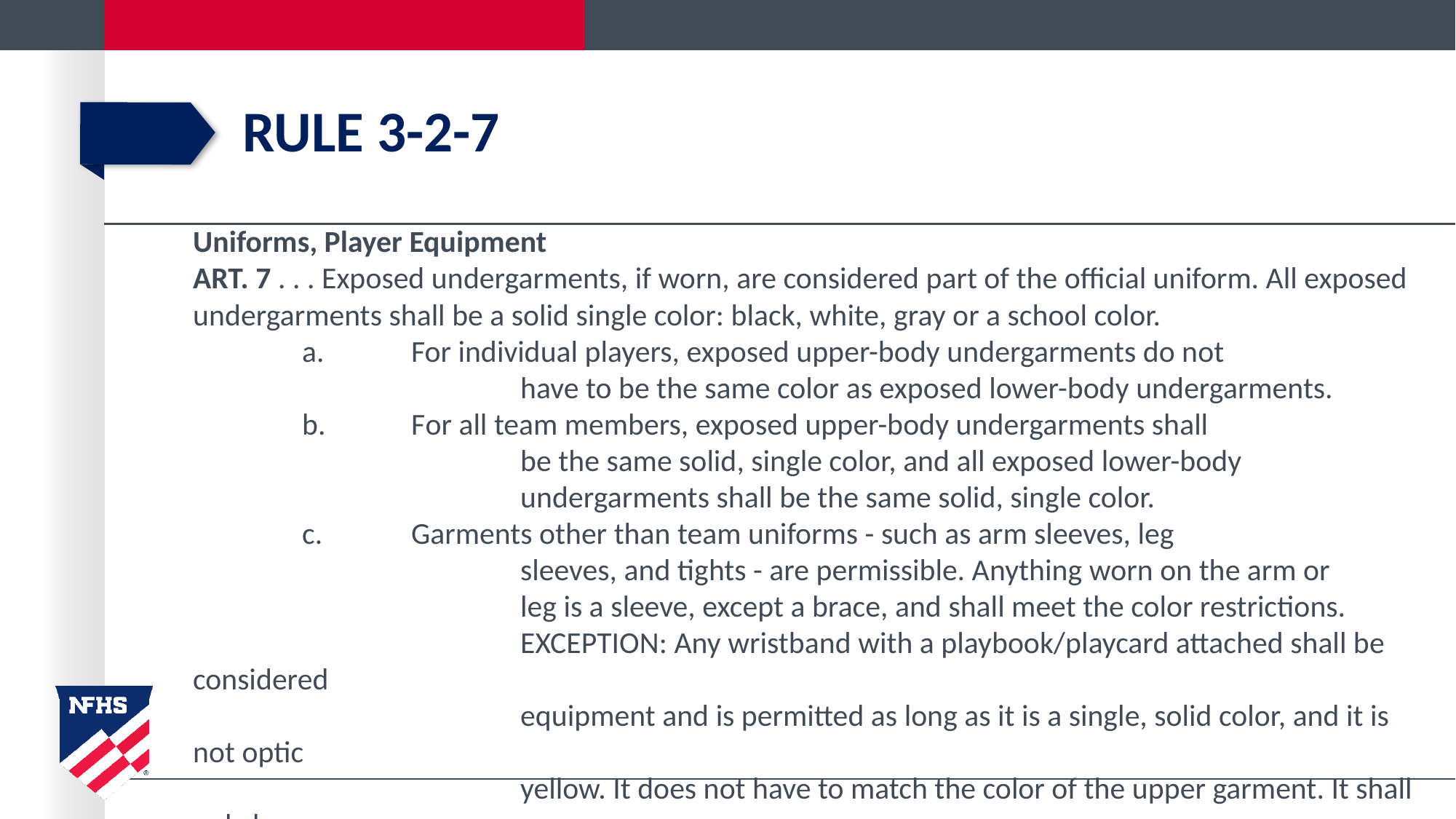

# Rule 3-2-7
Uniforms, Player Equipment
ART. 7 . . . Exposed undergarments, if worn, are considered part of the official uniform. All exposed undergarments shall be a solid single color: black, white, gray or a school color.
	a. 	For individual players, exposed upper-body undergarments do not
 			have to be the same color as exposed lower-body undergarments.
	b. 	For all team members, exposed upper-body undergarments shall
 			be the same solid, single color, and all exposed lower-body
  			undergarments shall be the same solid, single color.
	c. 	Garments other than team uniforms - such as arm sleeves, leg
 			sleeves, and tights - are permissible. Anything worn on the arm or
 			leg is a sleeve, except a brace, and shall meet the color restrictions.
			EXCEPTION: Any wristband with a playbook/playcard attached shall be considered
			equipment and is permitted as long as it is a single, solid color, and it is not optic
			yellow. It does not have to match the color of the upper garment. It shall only be worn
			on the non-pitching arm.